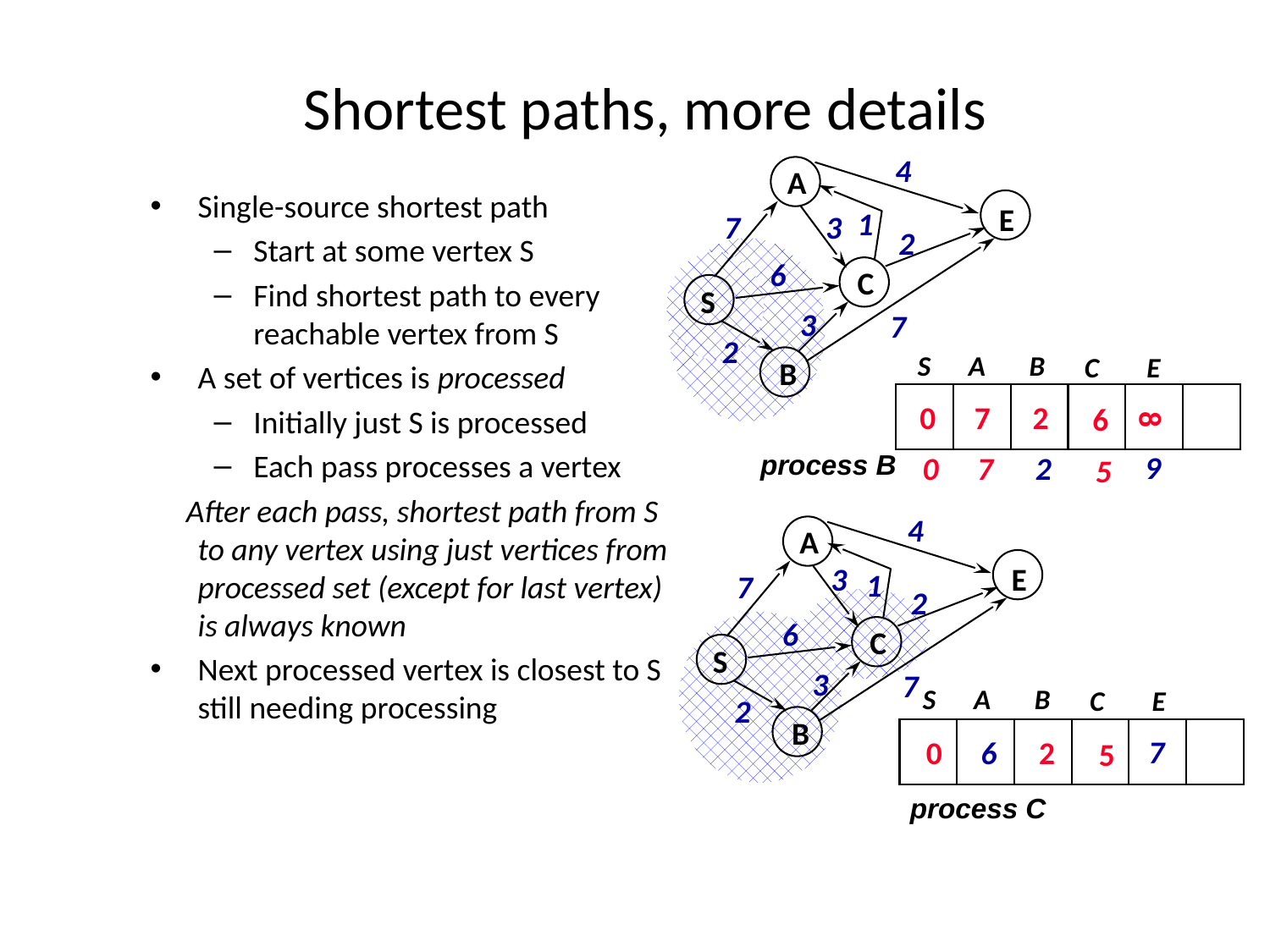

# Shortest paths, more details
4
A

6
C

S

B

7
3
2
2
7
E
3
Single-source shortest path
Start at some vertex S
Find shortest path to every reachable vertex from S
A set of vertices is processed
Initially just S is processed
Each pass processes a vertex
     After each pass, shortest path from S to any vertex using just vertices from processed set (except for last vertex) is always known
Next processed vertex is closest to S still needing processing

1

S
A
B
C
E

0
7
2
6
8
process B
9
0
7
2
5
4
A

6
C

S

B

7
3
2
2
7
E

3
1
S
A
B
C
E

7
0
6
2
5
process C